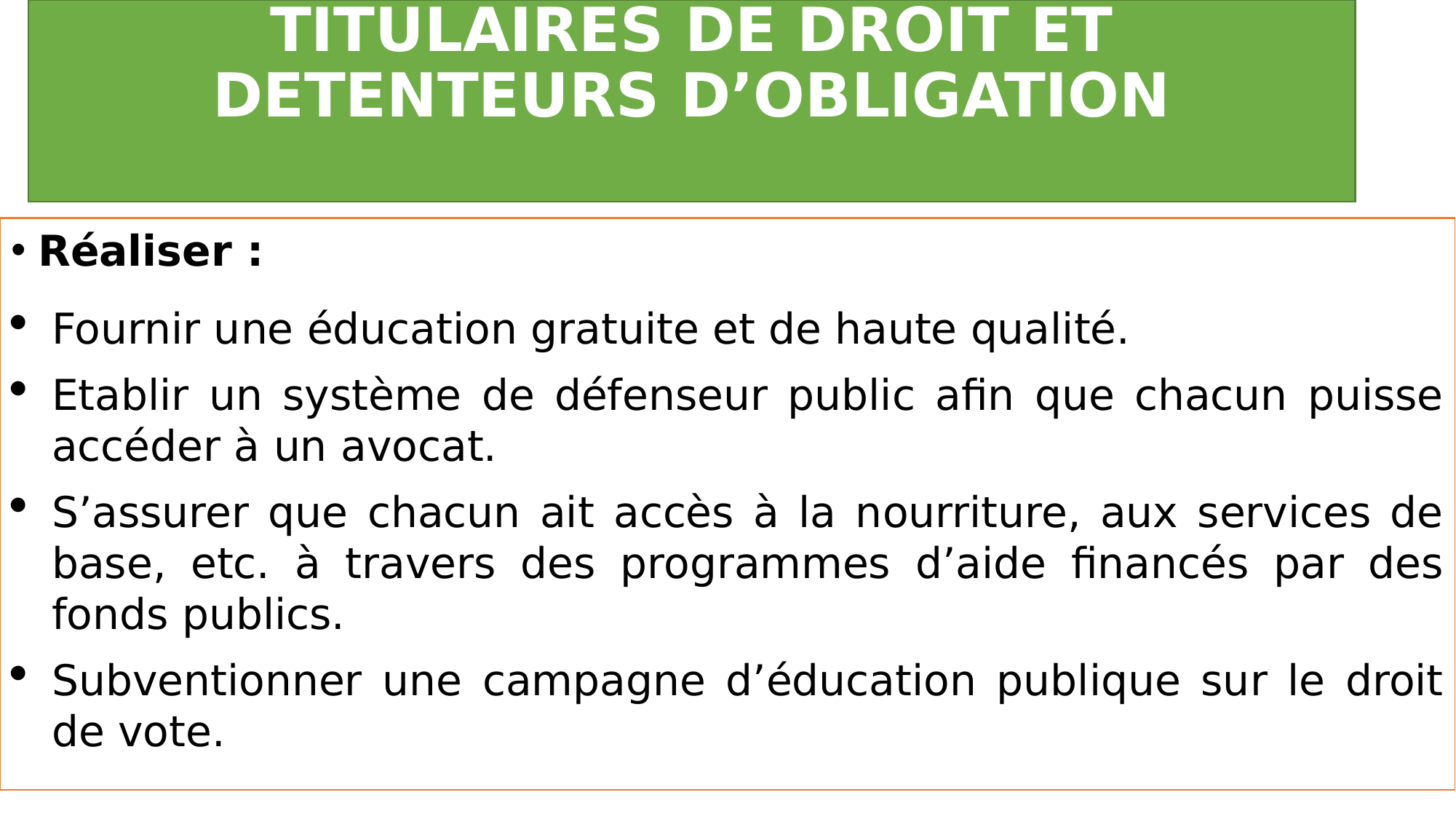

# TITULAIRES DE DROIT ET DETENTEURS D’OBLIGATION
Réaliser :
Fournir une éducation gratuite et de haute qualité.
Etablir un système de défenseur public afin que chacun puisse accéder à un avocat.
S’assurer que chacun ait accès à la nourriture, aux services de base, etc. à travers des programmes d’aide financés par des fonds publics.
Subventionner une campagne d’éducation publique sur le droit de vote.